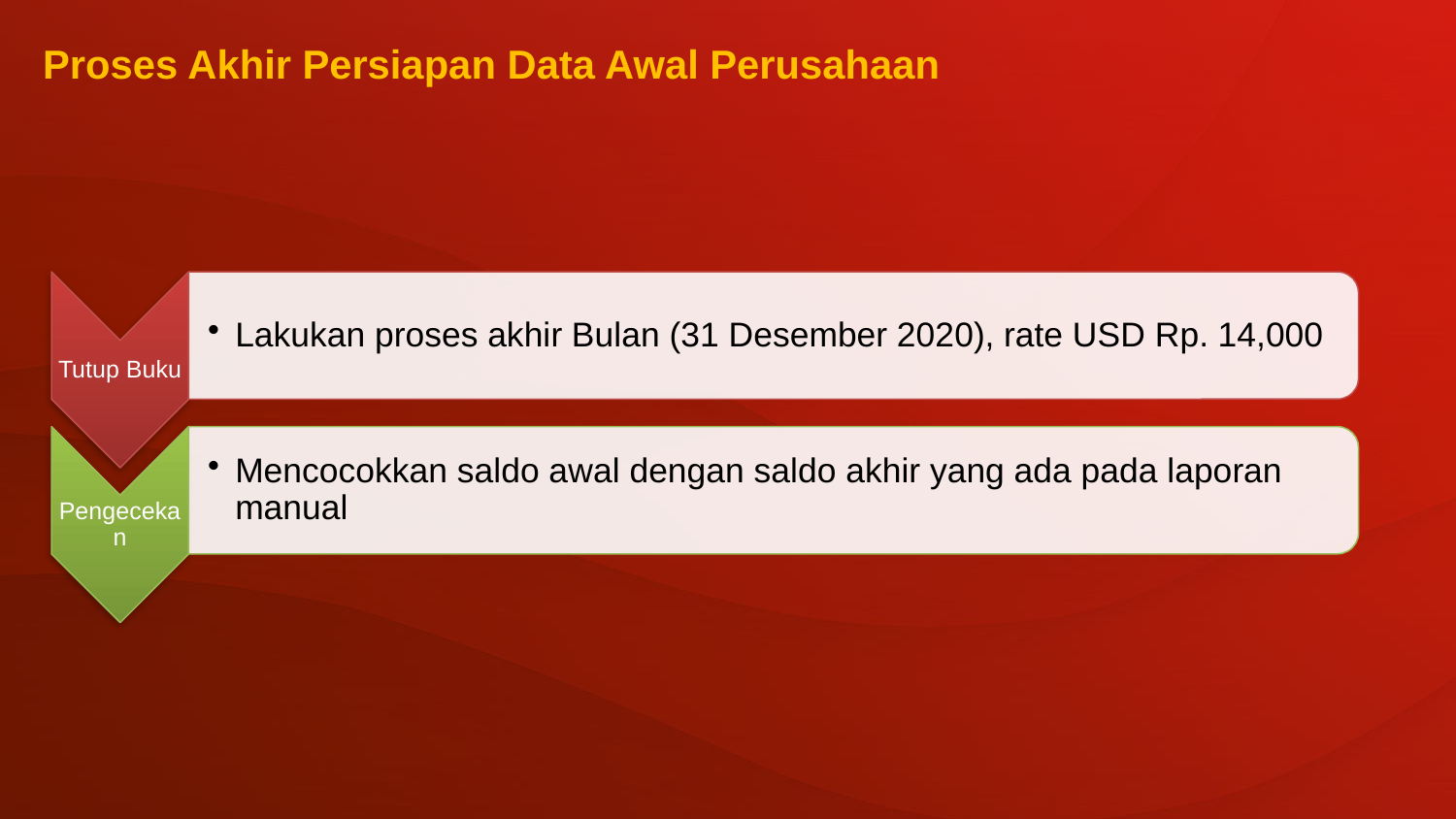

Proses Akhir Persiapan Data Awal Perusahaan
Tutup Buku
Lakukan proses akhir Bulan (31 Desember 2020), rate USD Rp. 14,000
Pengecekan
Mencocokkan saldo awal dengan saldo akhir yang ada pada laporan manual